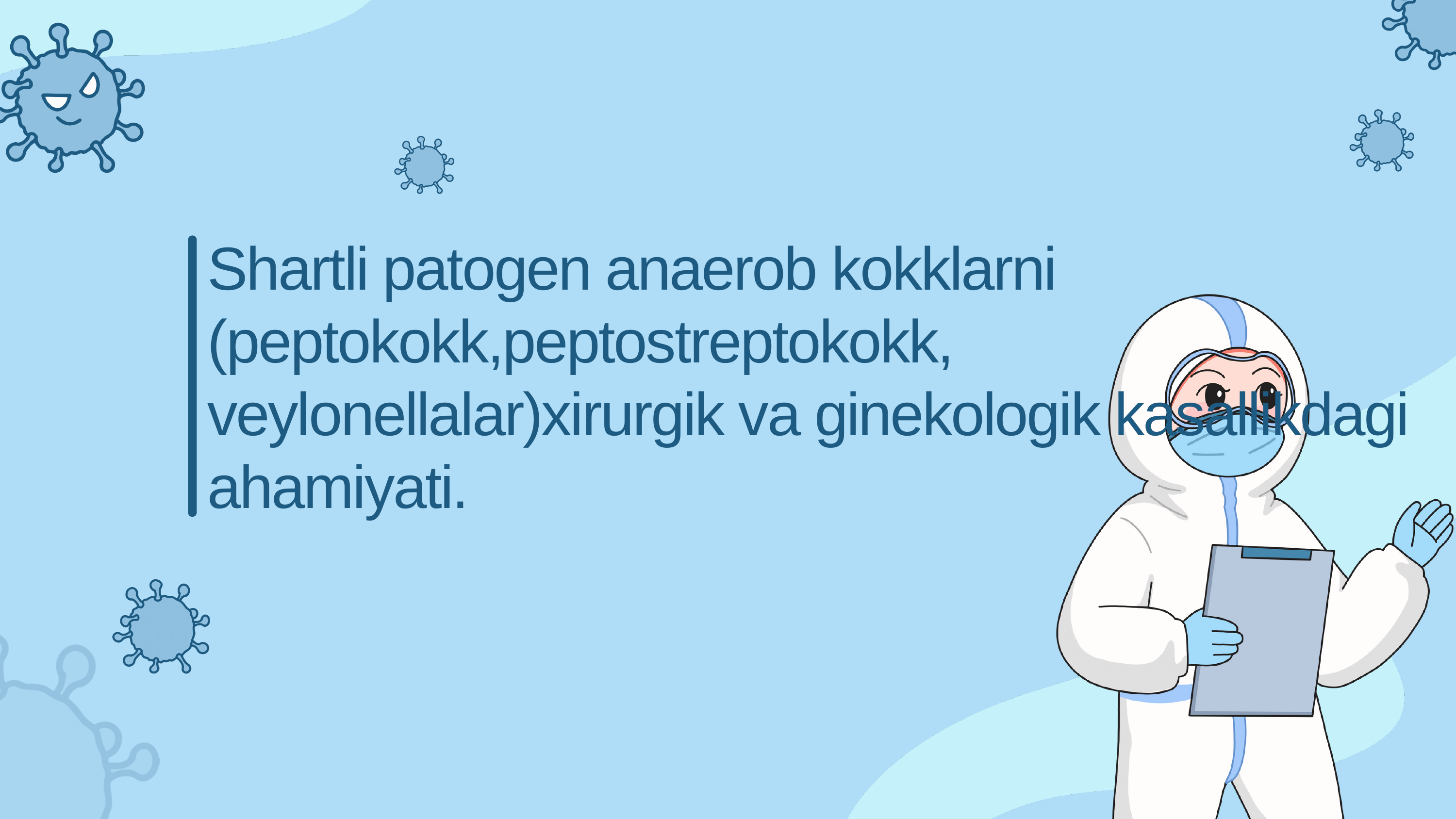

Shartli patogen anaerob kokklarni (peptokokk,peptostreptokokk, veylonellalar)xirurgik va ginekologik kasallikdagi ahamiyati.